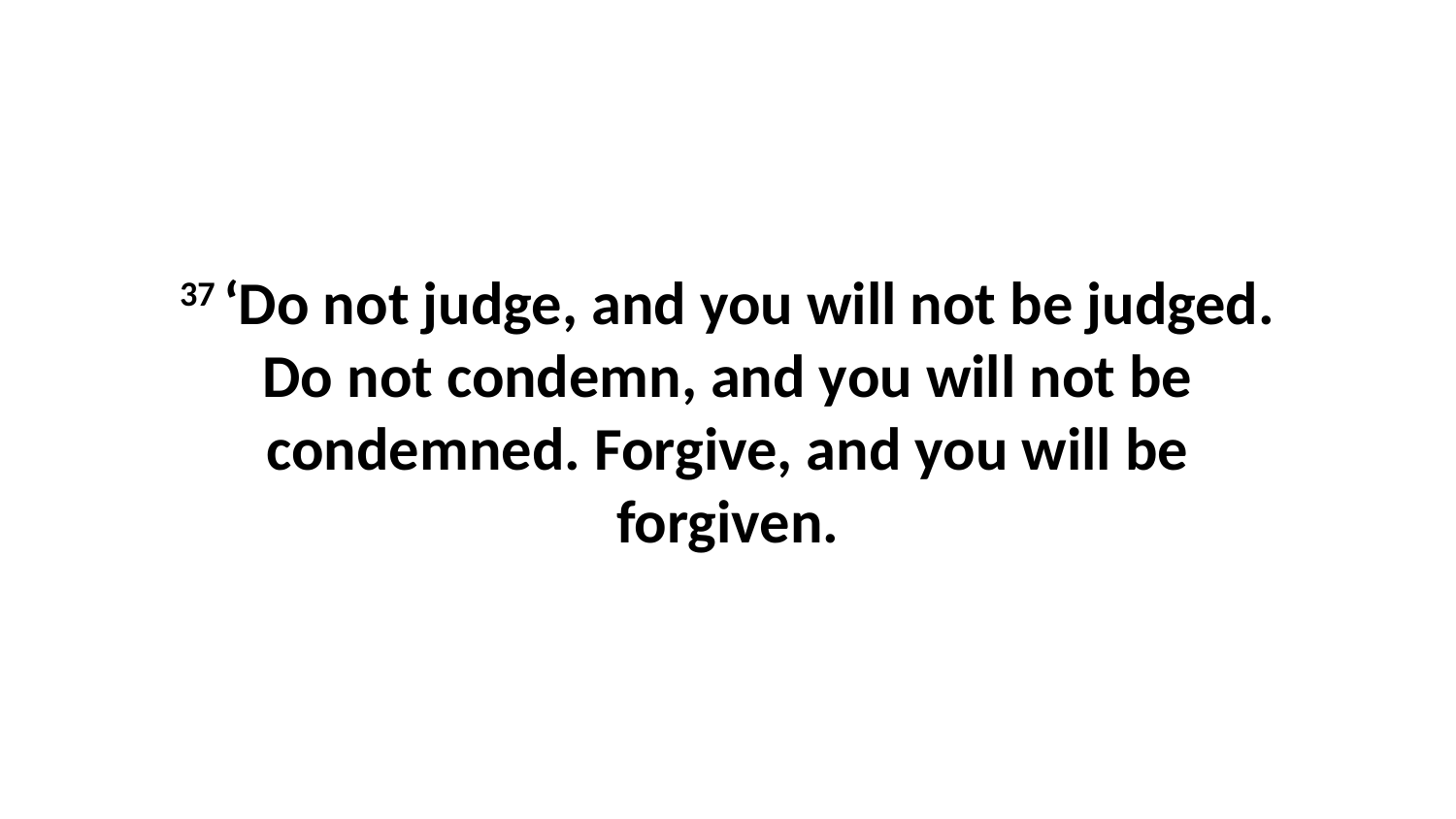

37 ‘Do not judge, and you will not be judged. Do not condemn, and you will not be condemned. Forgive, and you will be forgiven.